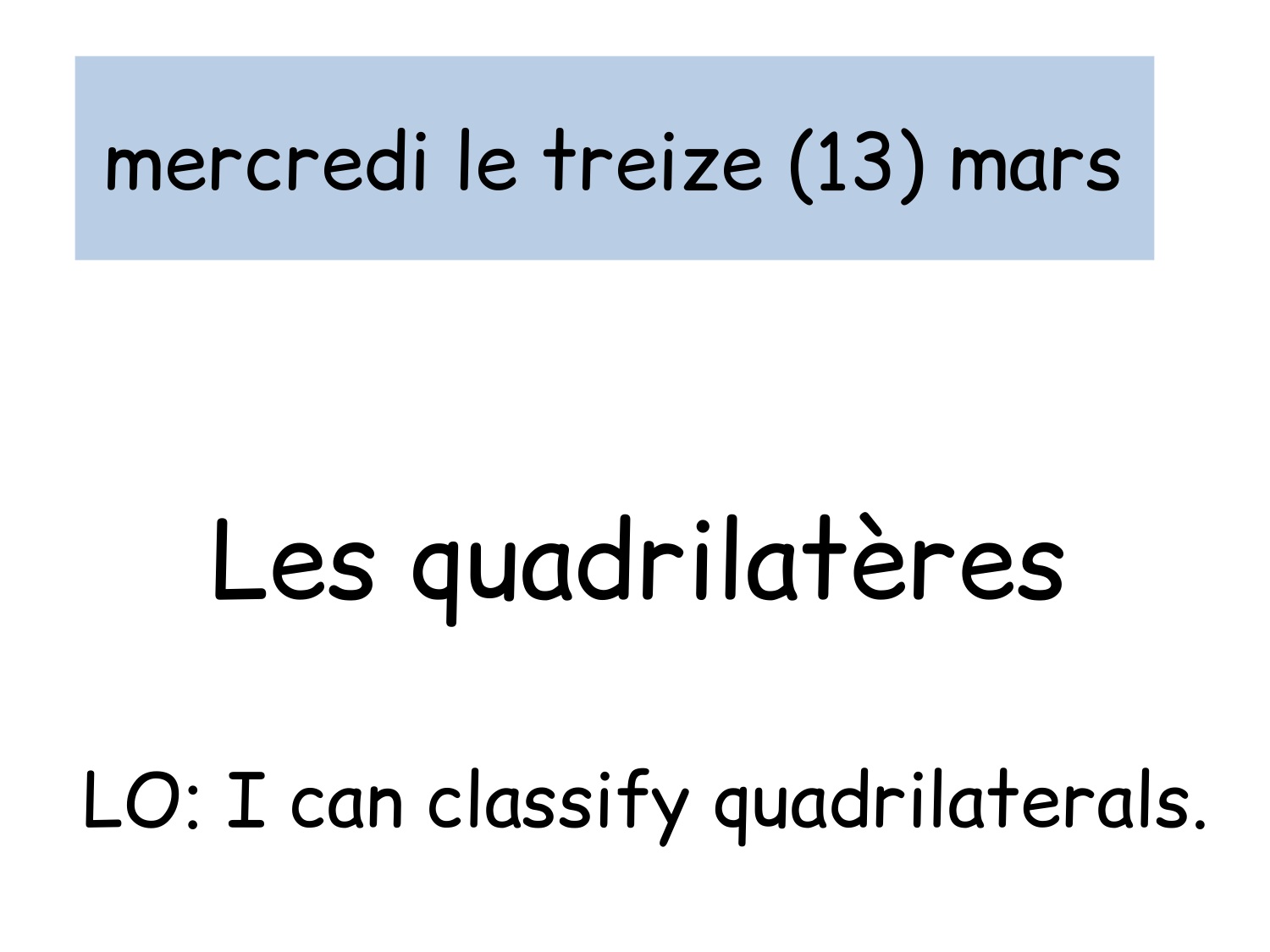

# mercredi le treize (13) mars
Les quadrilatères
LO: I can classify quadrilaterals.